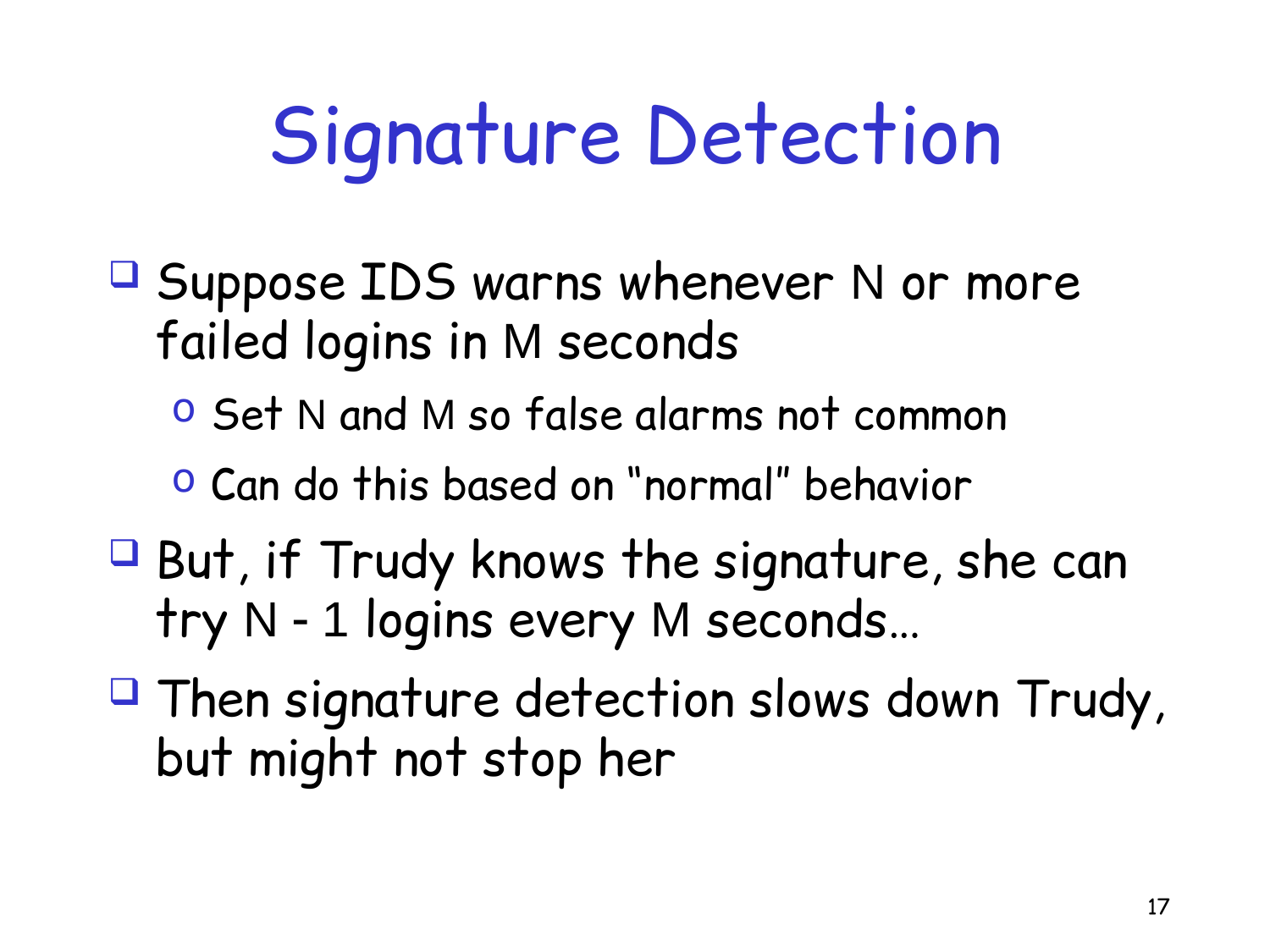

# Signature Detection
Suppose IDS warns whenever N or more failed logins in M seconds
Set N and M so false alarms not common
Can do this based on “normal” behavior
But, if Trudy knows the signature, she can try N − 1 logins every M seconds…
Then signature detection slows down Trudy, but might not stop her
17